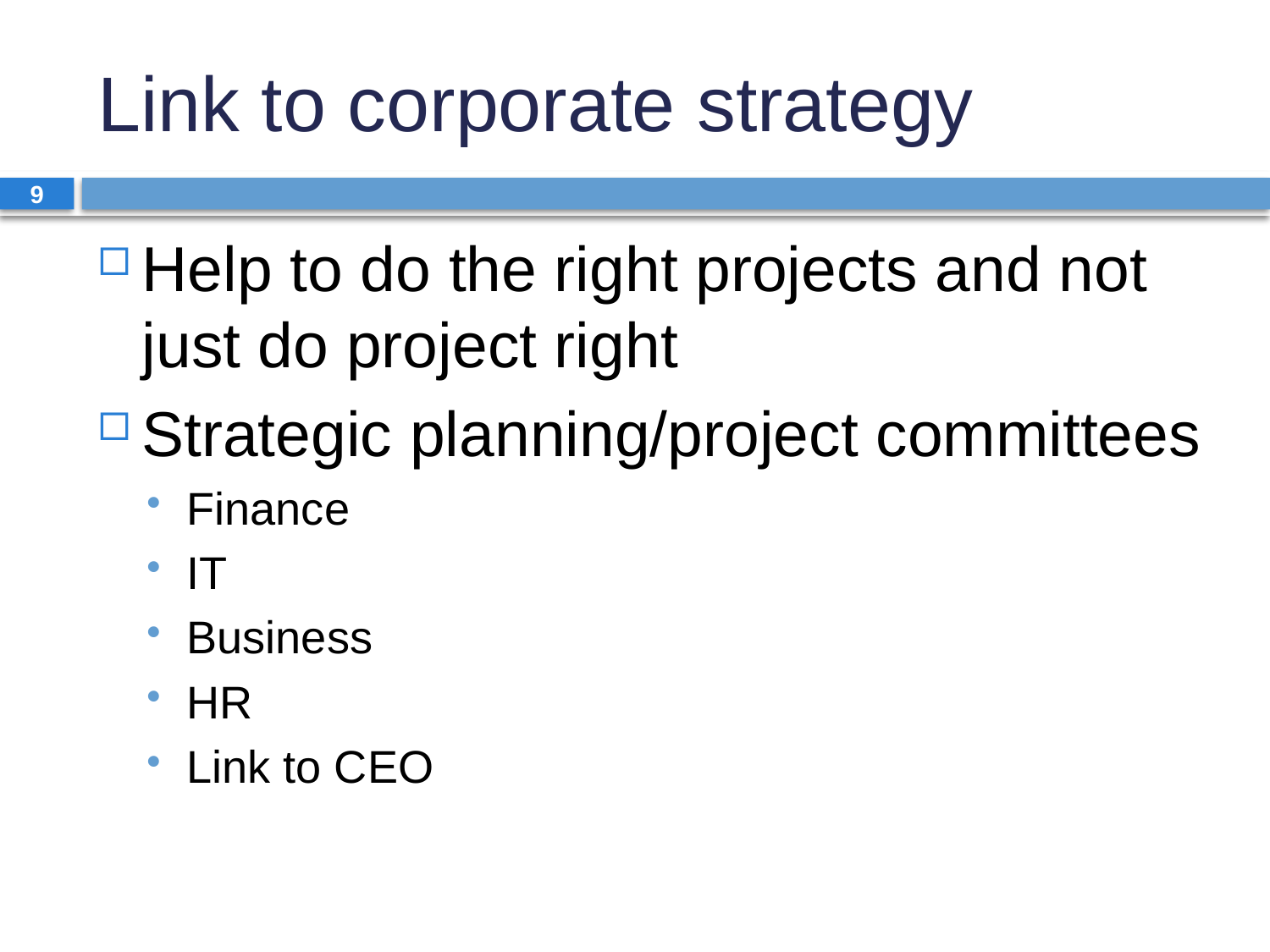

# Link to corporate strategy
9
Help to do the right projects and not just do project right
Strategic planning/project committees
Finance
IT
Business
HR
Link to CEO